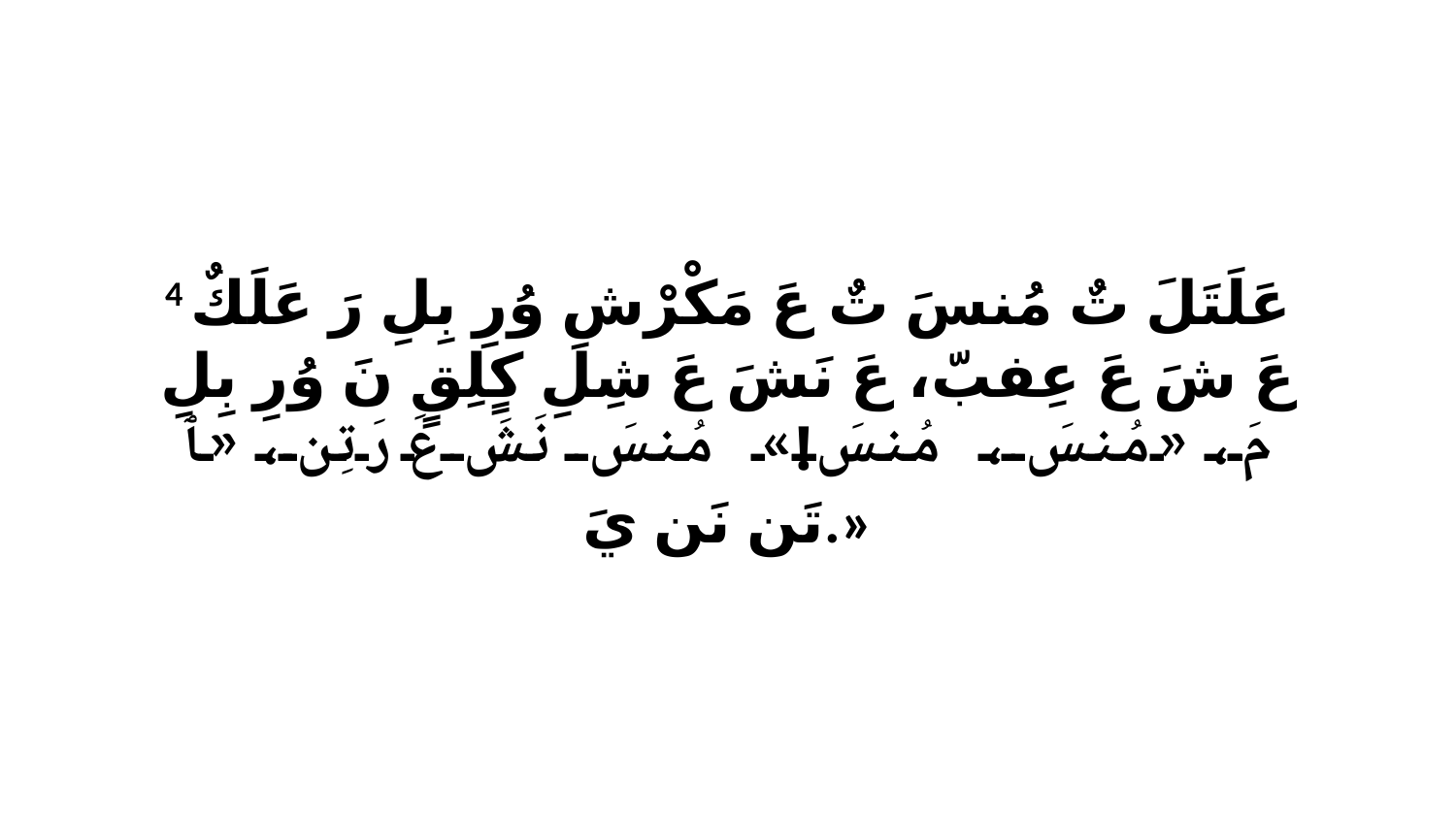

4 عَلَتَلَ تٌ مُنسَ تٌ عَ مَكْرْشِ وُرِ بِلِ رَ عَلَكٌ عَ شَ عَ عِفبّ، عَ نَشَ عَ شِلِ كٍلِقٍ نَ وُرِ بِلِ مَ، «مُنسَ، مُنسَ!» مُنسَ نَشَ عَ رَتِن، «ﭑ تَن نَن يَ.»